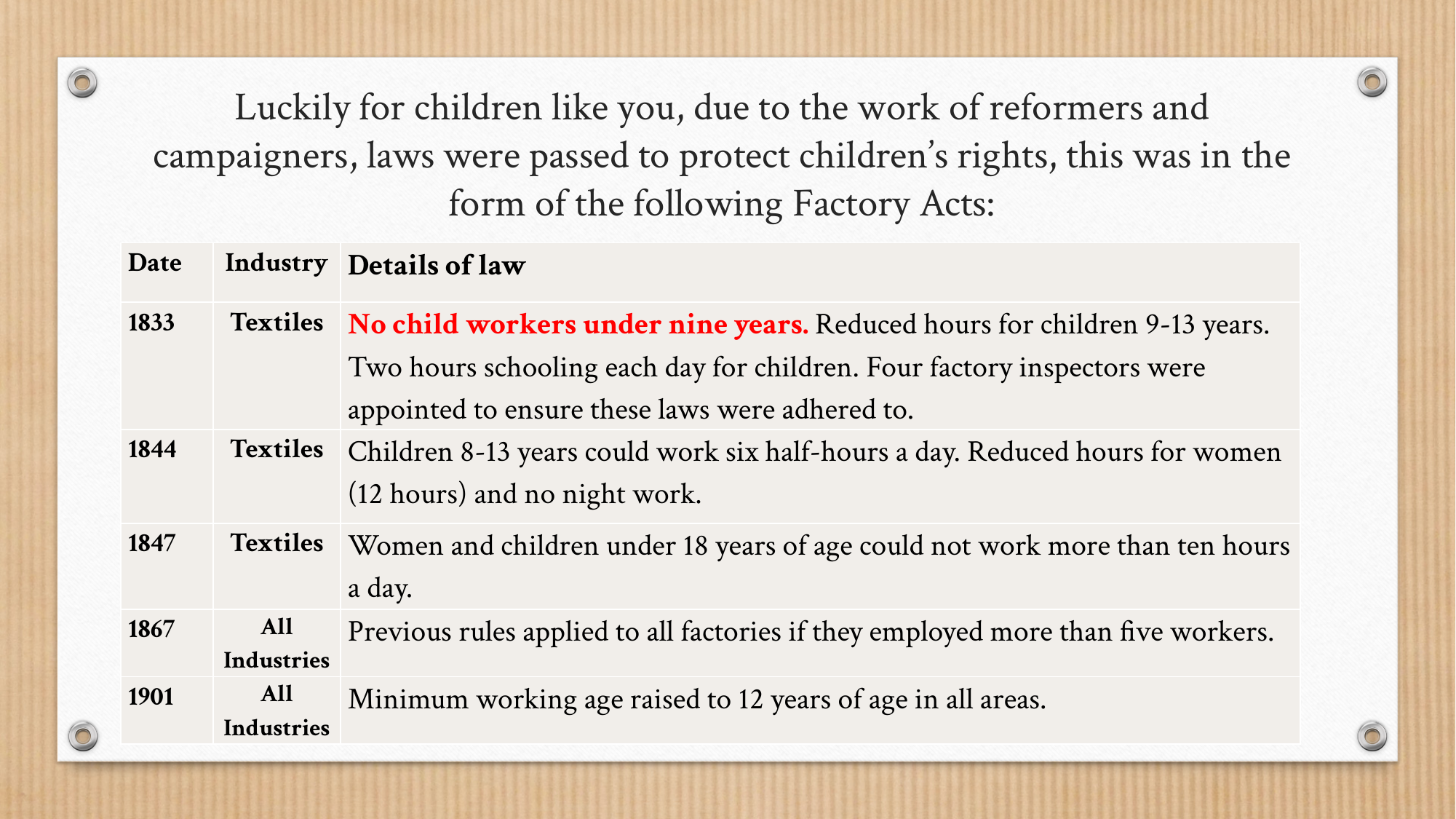

# Luckily for children like you, due to the work of reformers and campaigners, laws were passed to protect children’s rights, this was in the form of the following Factory Acts:
| Date | Industry | Details of law |
| --- | --- | --- |
| 1833 | Textiles | No child workers under nine years. Reduced hours for children 9-13 years. Two hours schooling each day for children. Four factory inspectors were appointed to ensure these laws were adhered to. |
| 1844 | Textiles | Children 8-13 years could work six half-hours a day. Reduced hours for women (12 hours) and no night work. |
| 1847 | Textiles | Women and children under 18 years of age could not work more than ten hours a day. |
| 1867 | All Industries | Previous rules applied to all factories if they employed more than five workers. |
| 1901 | All Industries | Minimum working age raised to 12 years of age in all areas. |